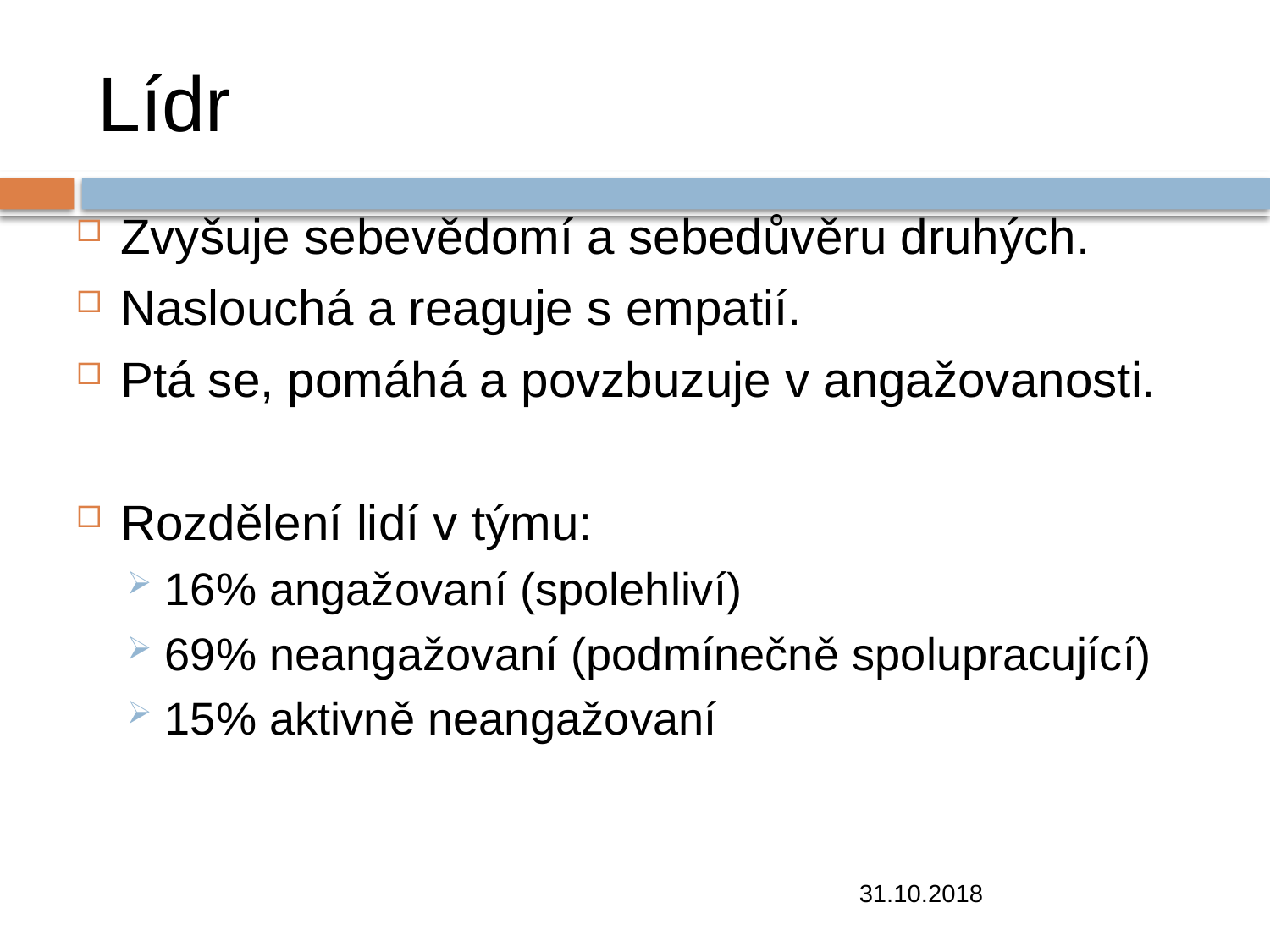

# Lídr
Zvyšuje sebevědomí a sebedůvěru druhých.
Naslouchá a reaguje s empatií.
Ptá se, pomáhá a povzbuzuje v angažovanosti.

Rozdělení lidí v týmu:
16% angažovaní (spolehliví)
69% neangažovaní (podmínečně spolupracující)
15% aktivně neangažovaní
31.10.2018